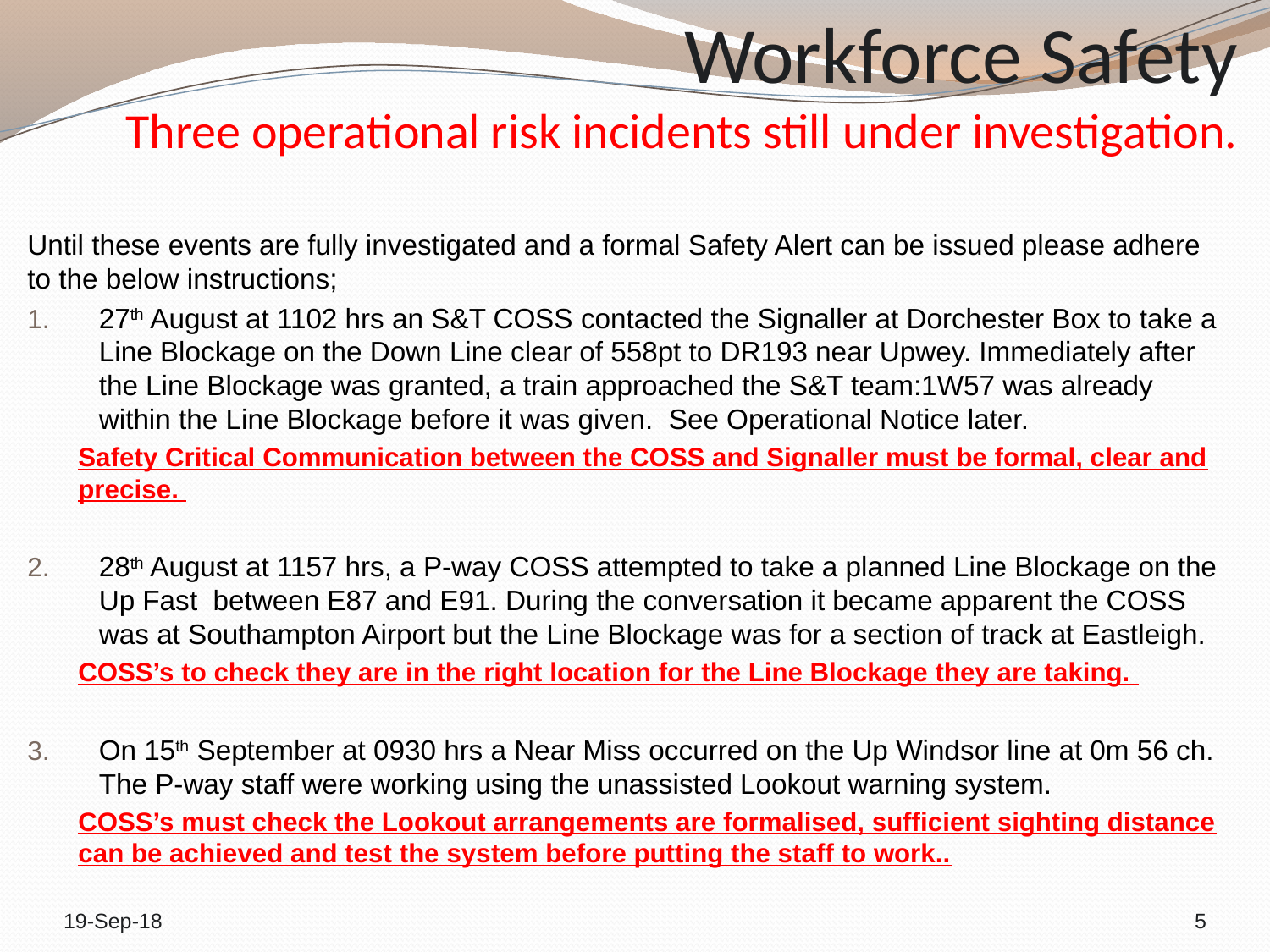

# Workforce Safety Three operational risk incidents still under investigation.
Until these events are fully investigated and a formal Safety Alert can be issued please adhere to the below instructions;
27th August at 1102 hrs an S&T COSS contacted the Signaller at Dorchester Box to take a Line Blockage on the Down Line clear of 558pt to DR193 near Upwey. Immediately after the Line Blockage was granted, a train approached the S&T team:1W57 was already within the Line Blockage before it was given.  See Operational Notice later.
Safety Critical Communication between the COSS and Signaller must be formal, clear and precise.

28th August at 1157 hrs, a P-way COSS attempted to take a planned Line Blockage on the Up Fast  between E87 and E91. During the conversation it became apparent the COSS was at Southampton Airport but the Line Blockage was for a section of track at Eastleigh.
COSS’s to check they are in the right location for the Line Blockage they are taking.

On 15th September at 0930 hrs a Near Miss occurred on the Up Windsor line at 0m 56 ch.  The P-way staff were working using the unassisted Lookout warning system.
COSS’s must check the Lookout arrangements are formalised, sufficient sighting distance can be achieved and test the system before putting the staff to work..

19-Sep-18
5